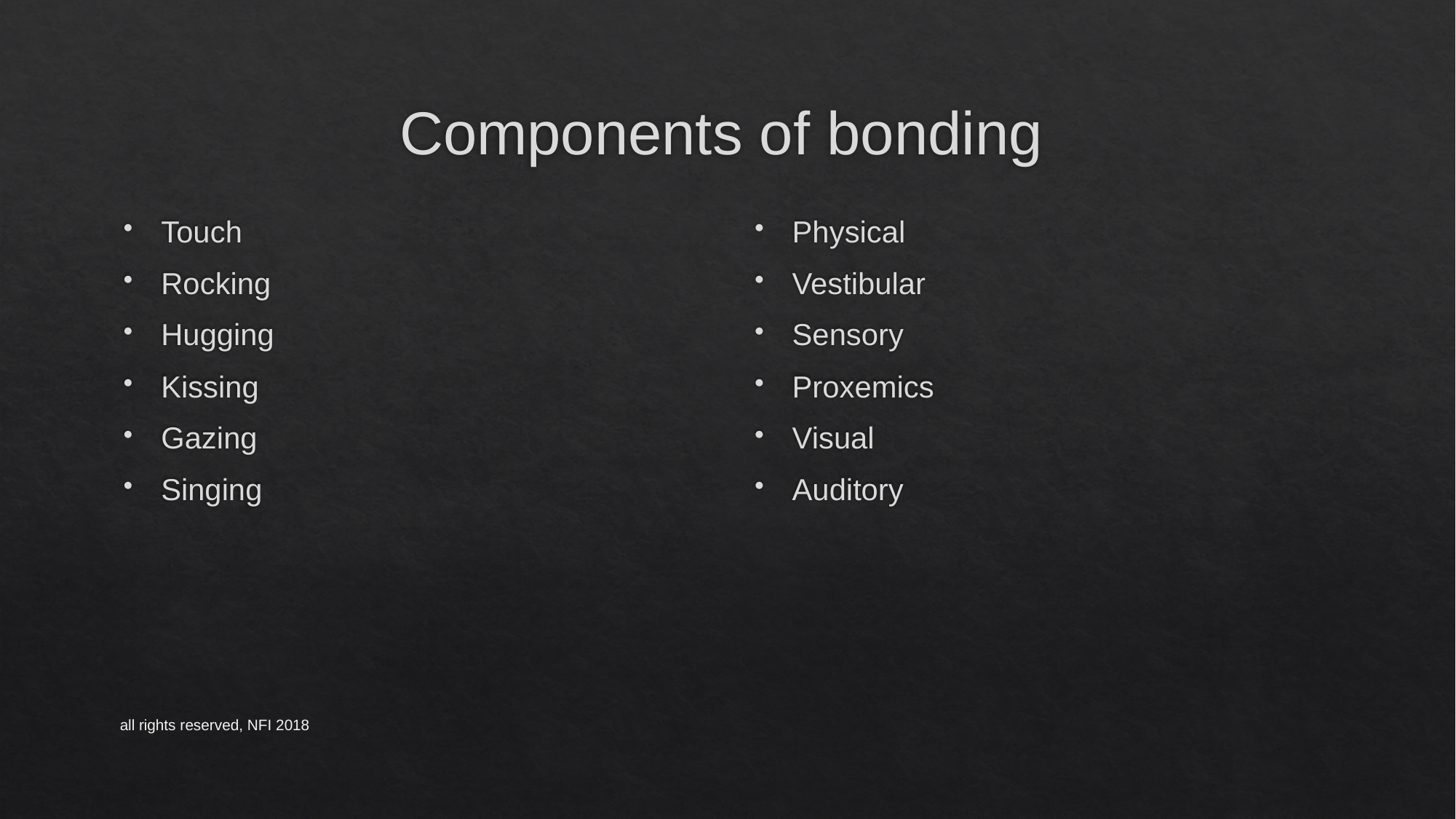

# Components of bonding
Touch
Rocking
Hugging
Kissing
Gazing
Singing
Physical
Vestibular
Sensory
Proxemics
Visual
Auditory

all rights reserved, NFI 2018